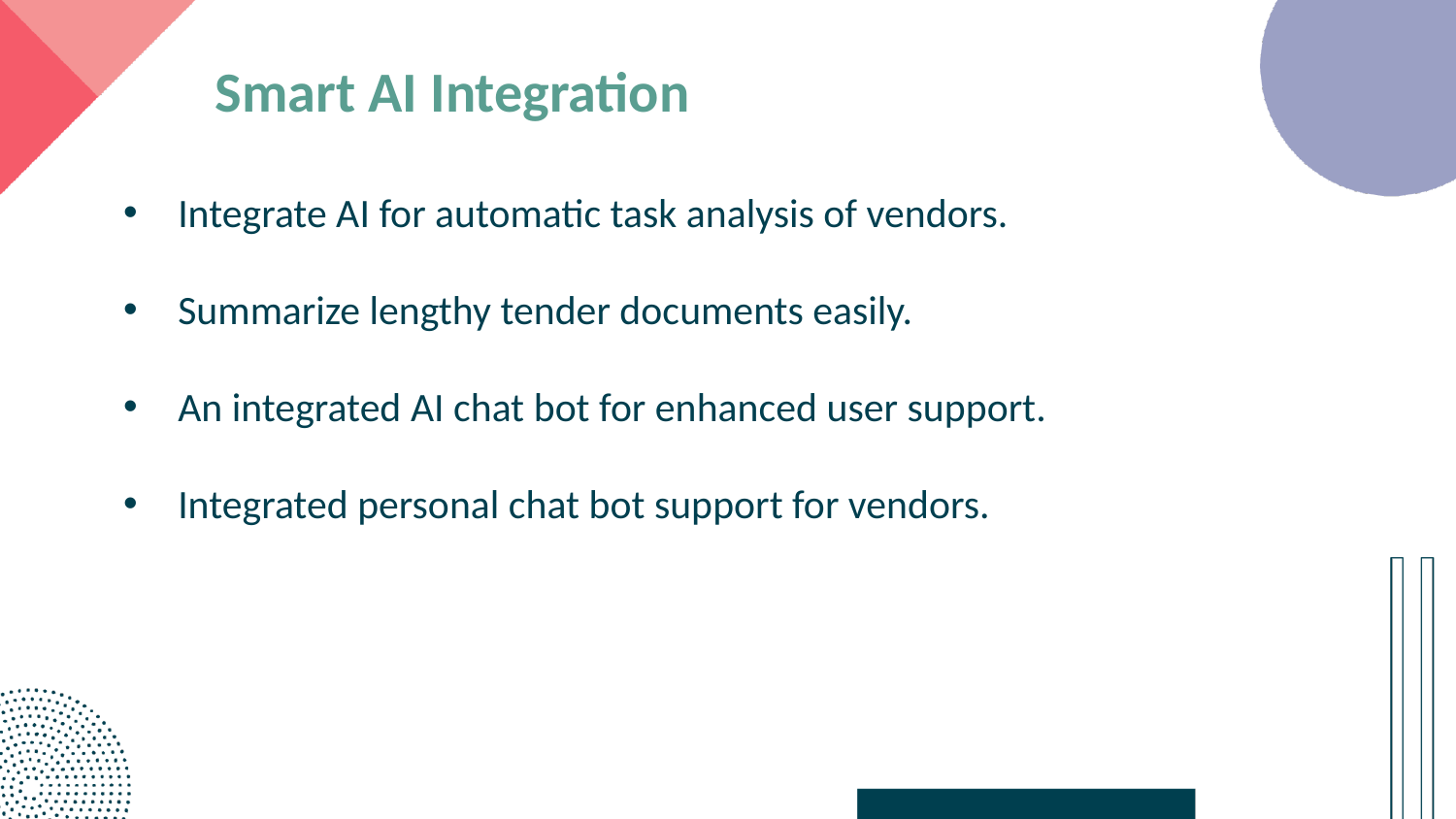

Smart AI Integration
Integrate AI for automatic task analysis of vendors.
Summarize lengthy tender documents easily.
An integrated AI chat bot for enhanced user support.
Integrated personal chat bot support for vendors.